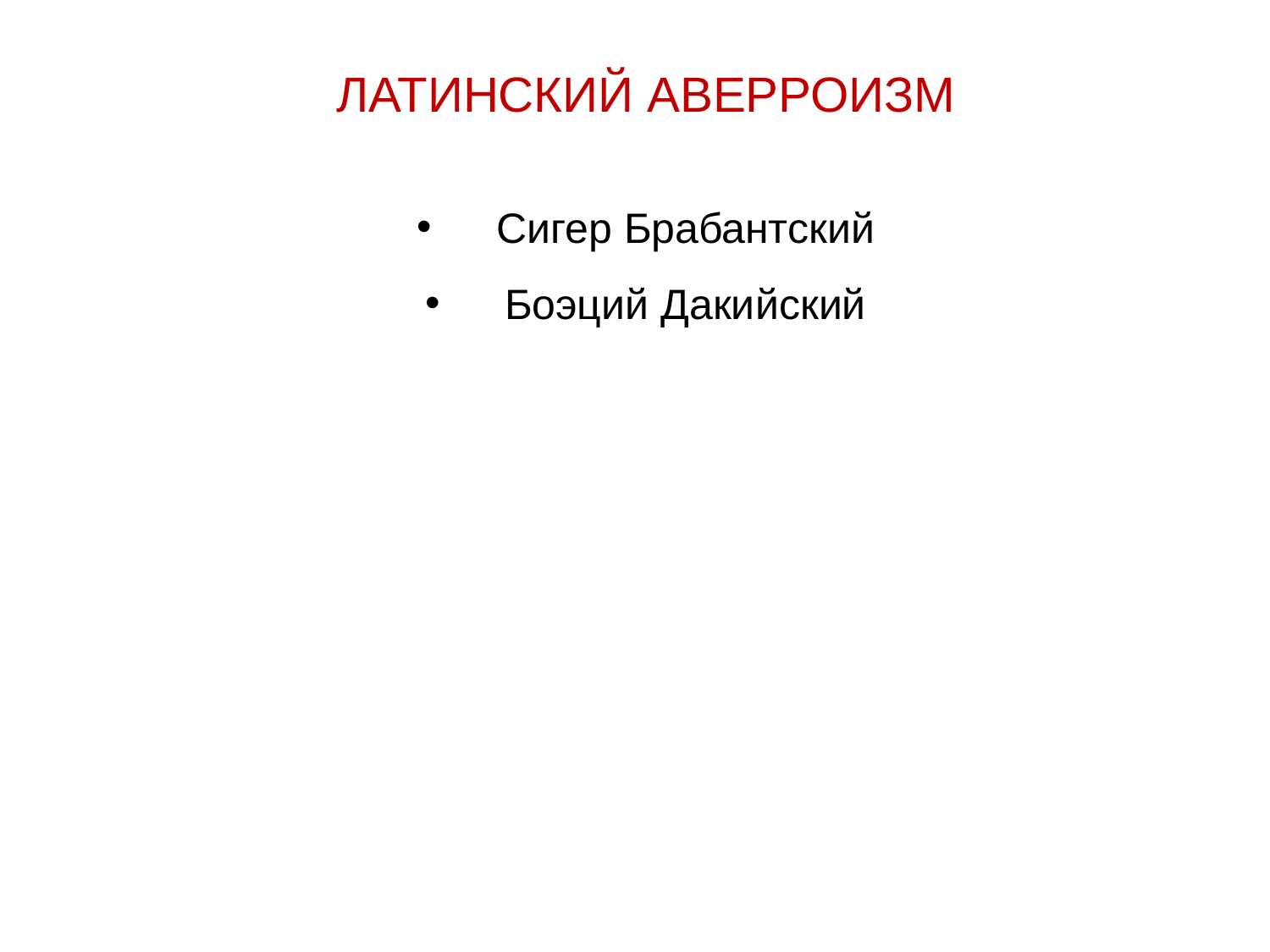

ЛАТИНСКИЙ АВЕРРОИЗМ

Сигер Брабантский
Боэций Дакийский

38